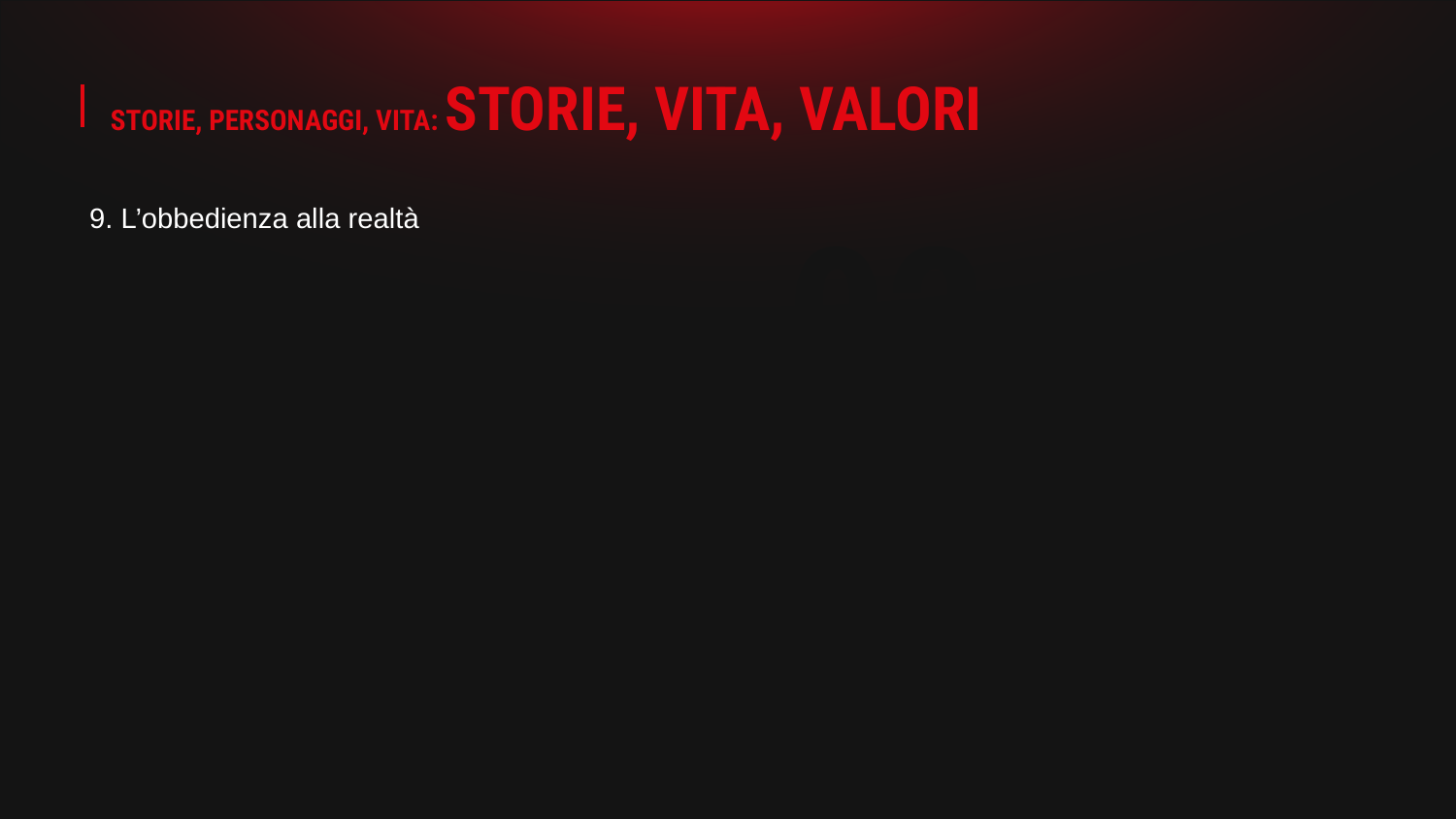

STORIE, PERSONAGGI, VITA: STORIE, VITA, VALORI
9. L’obbedienza alla realtà

02
04